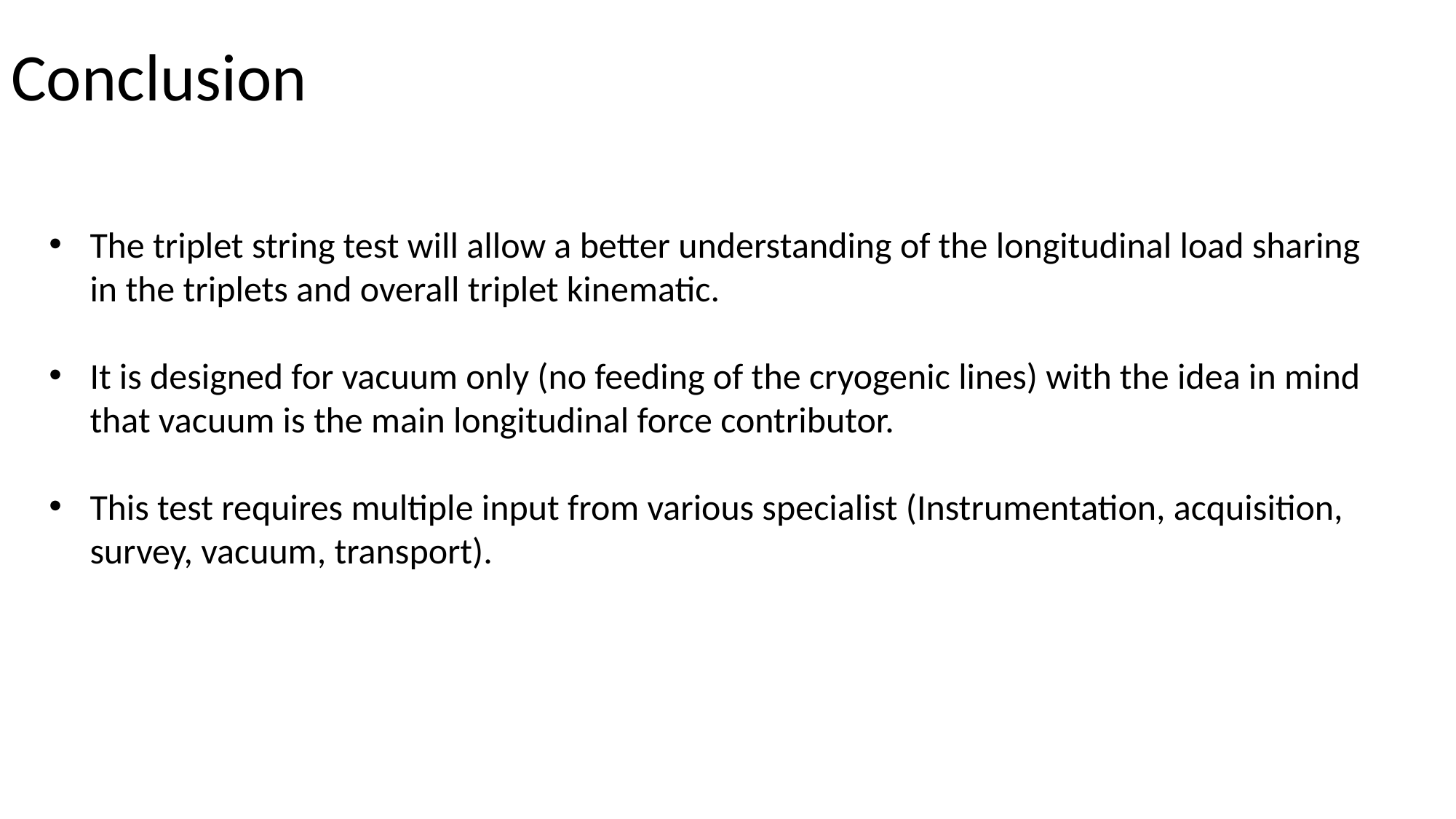

Conclusion
The triplet string test will allow a better understanding of the longitudinal load sharing in the triplets and overall triplet kinematic.

It is designed for vacuum only (no feeding of the cryogenic lines) with the idea in mind that vacuum is the main longitudinal force contributor.

This test requires multiple input from various specialist (Instrumentation, acquisition, survey, vacuum, transport).